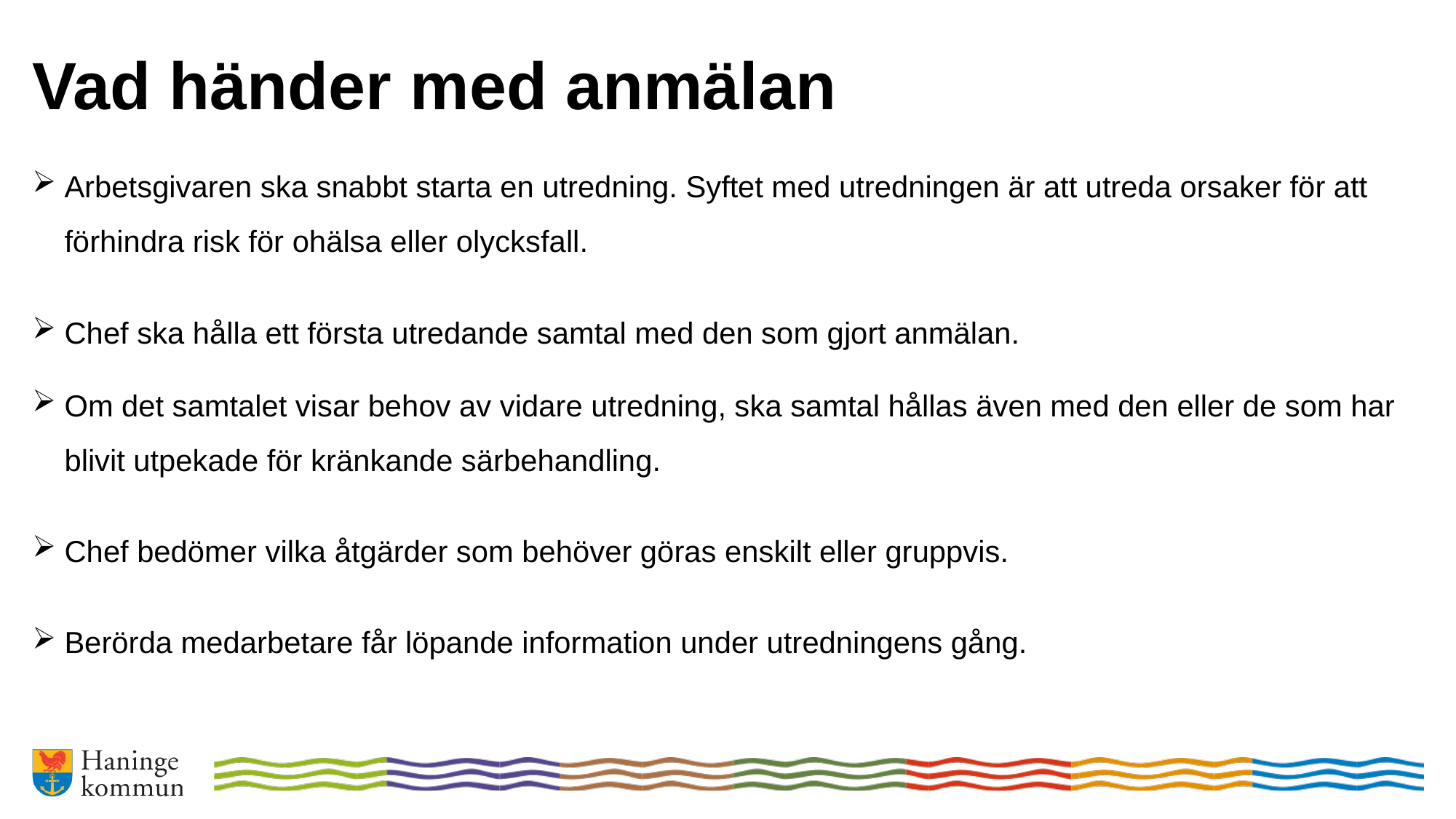

# Vad händer med anmälan
Arbetsgivaren ska snabbt starta en utredning. Syftet med utredningen är att utreda orsaker för att förhindra risk för ohälsa eller olycksfall.
Chef ska hålla ett första utredande samtal med den som gjort anmälan.
Om det samtalet visar behov av vidare utredning, ska samtal hållas även med den eller de som har blivit utpekade för kränkande särbehandling.
Chef bedömer vilka åtgärder som behöver göras enskilt eller gruppvis.
Berörda medarbetare får löpande information under utredningens gång.